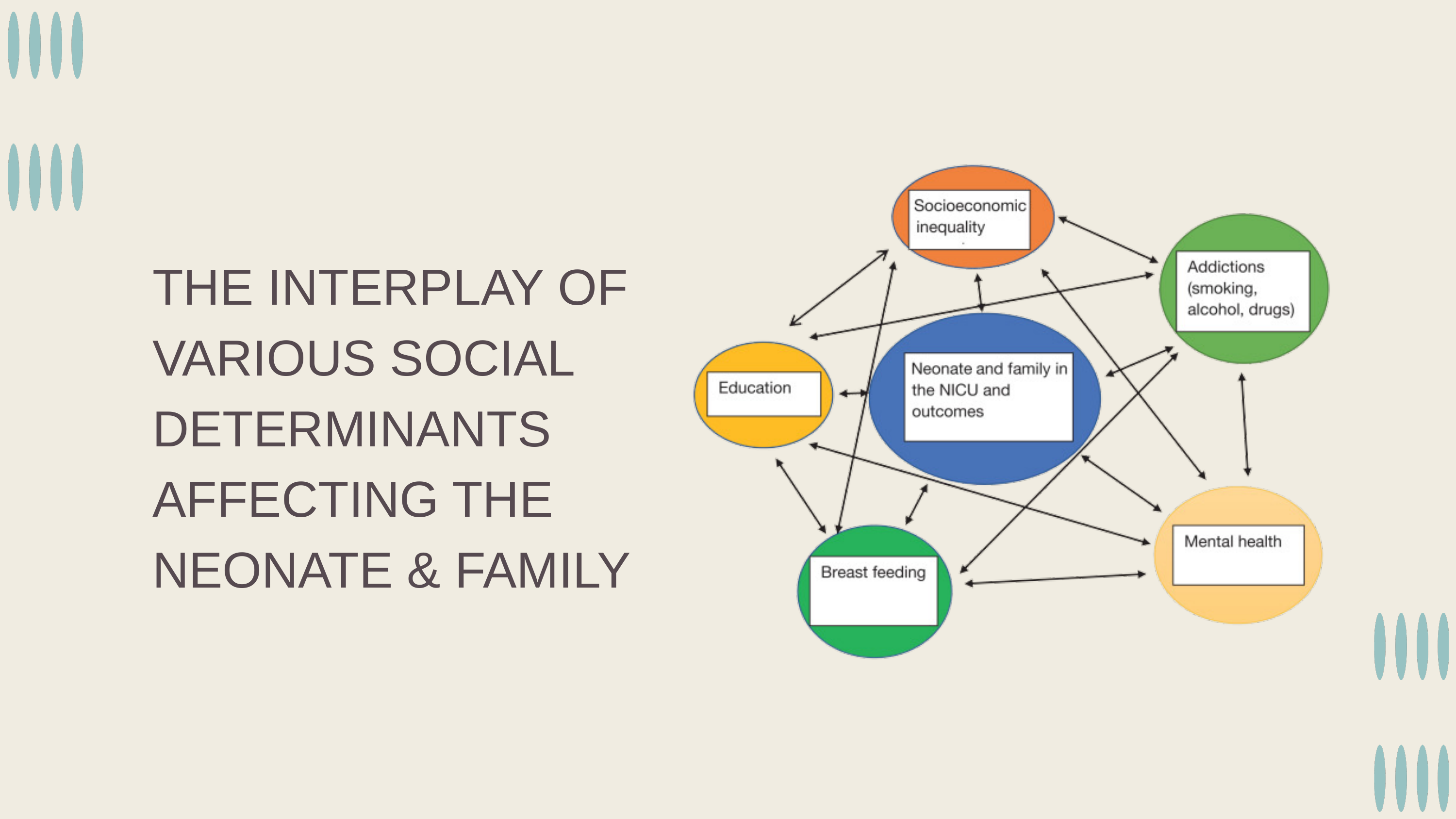

THE INTERPLAY OF VARIOUS SOCIAL DETERMINANTS AFFECTING THE NEONATE & FAMILY